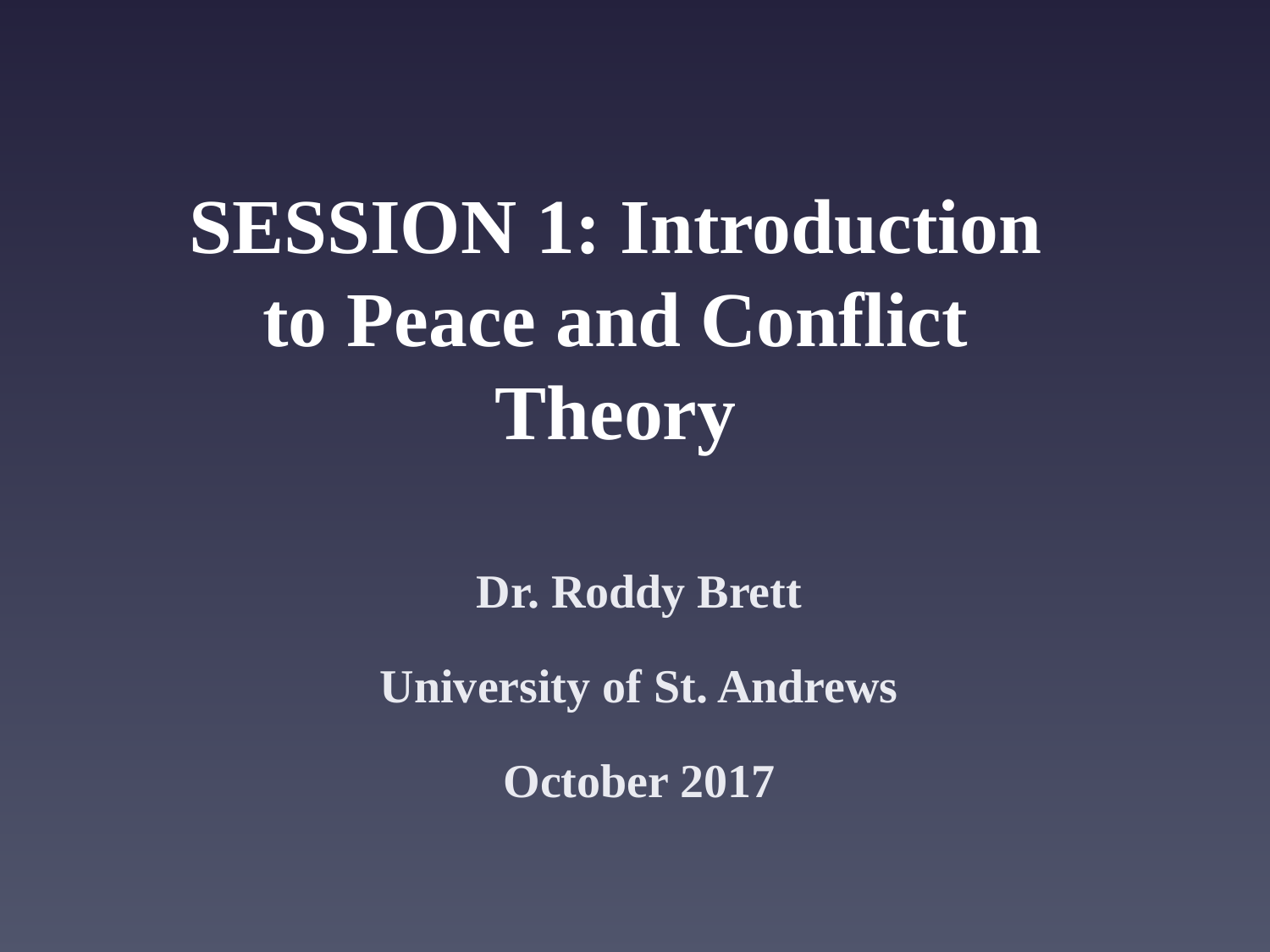

# SESSION 1: Introduction to Peace and Conflict Theory
Dr. Roddy Brett
University of St. Andrews
October 2017